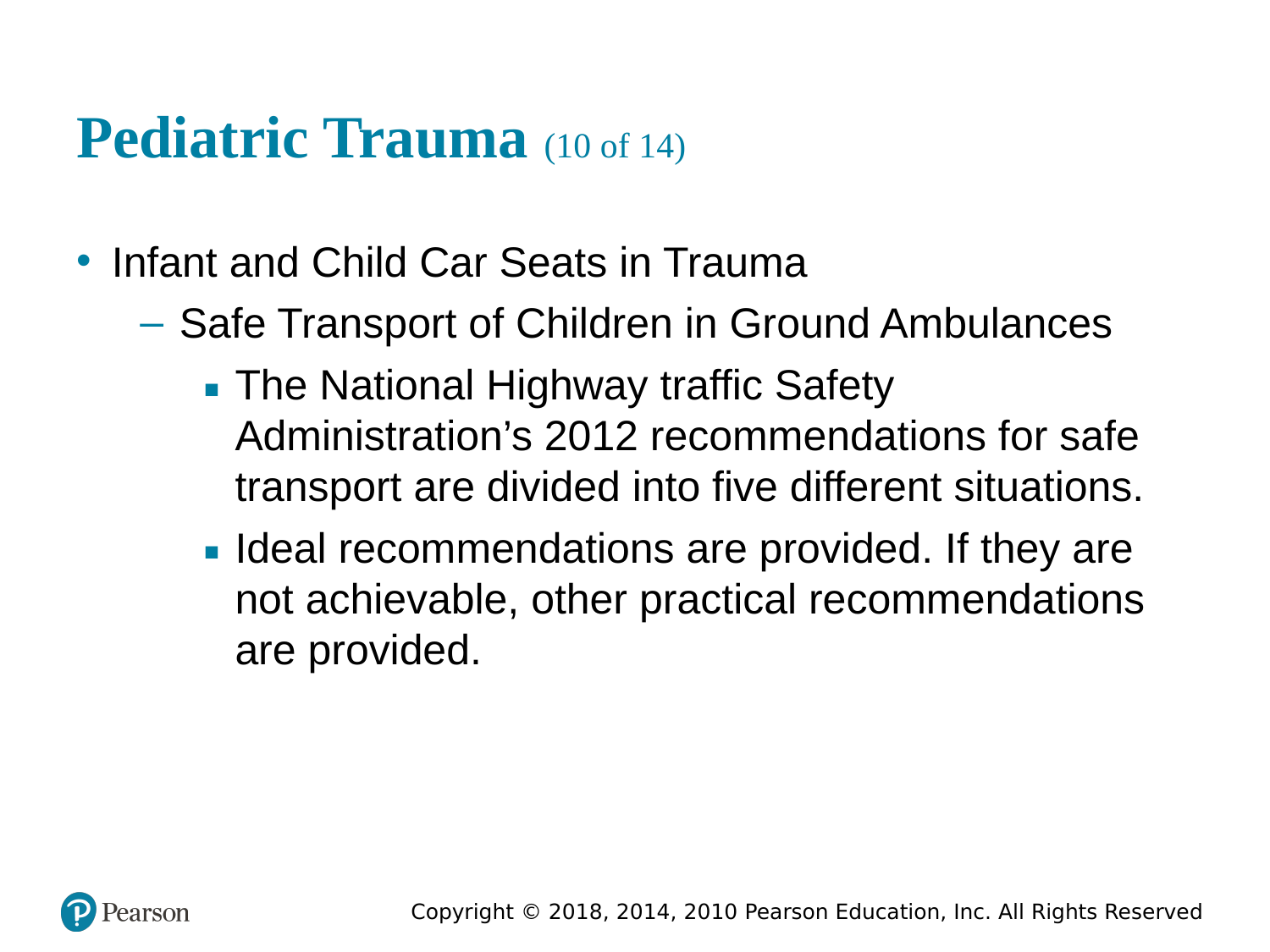

# Pediatric Trauma (10 of 14)
Infant and Child Car Seats in Trauma
Safe Transport of Children in Ground Ambulances
The National Highway traffic Safety Administration’s 2012 recommendations for safe transport are divided into five different situations.
Ideal recommendations are provided. If they are not achievable, other practical recommendations are provided.